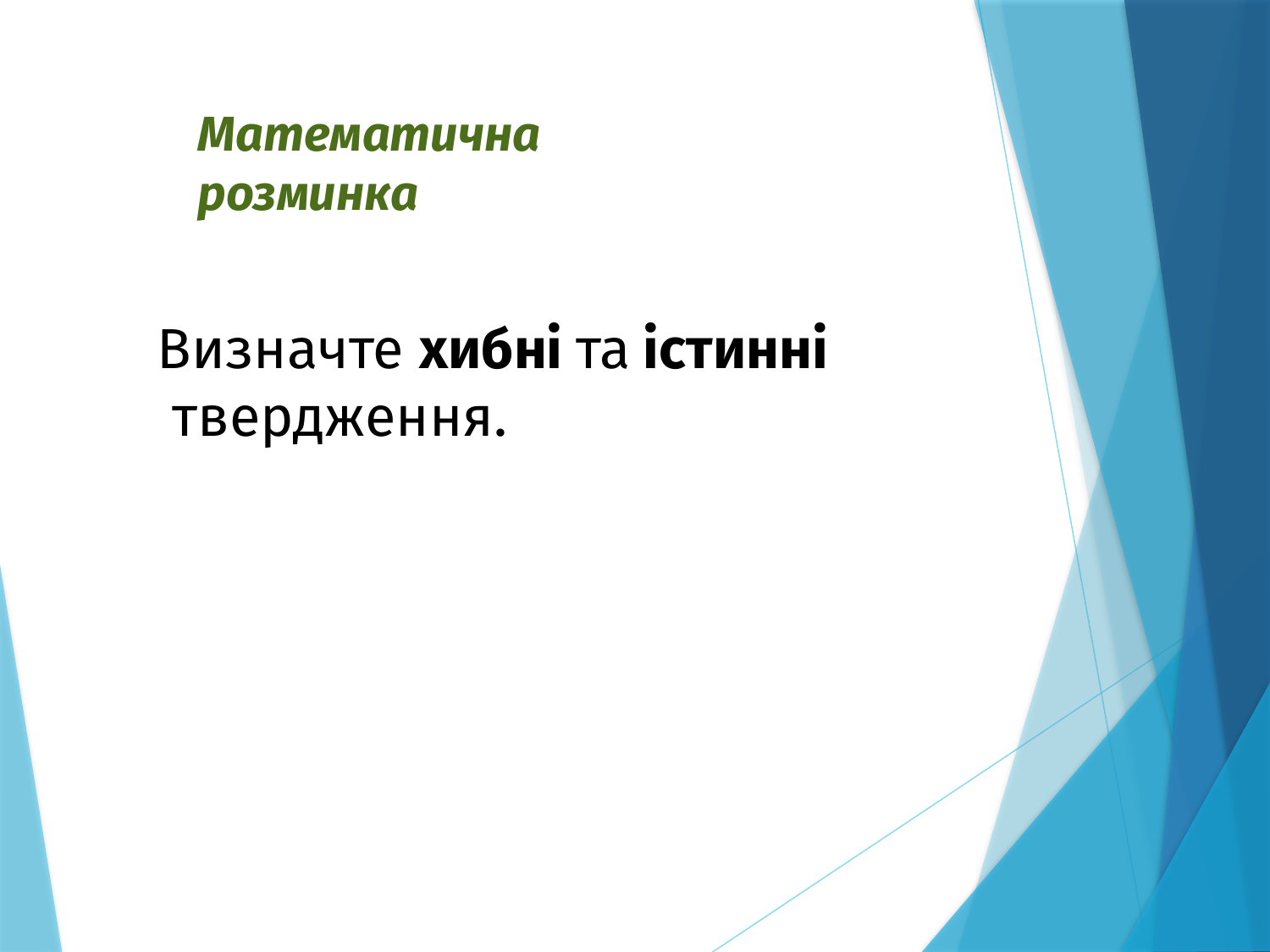

# Математична розминка
Визначте хибні та істинні
 твердження.